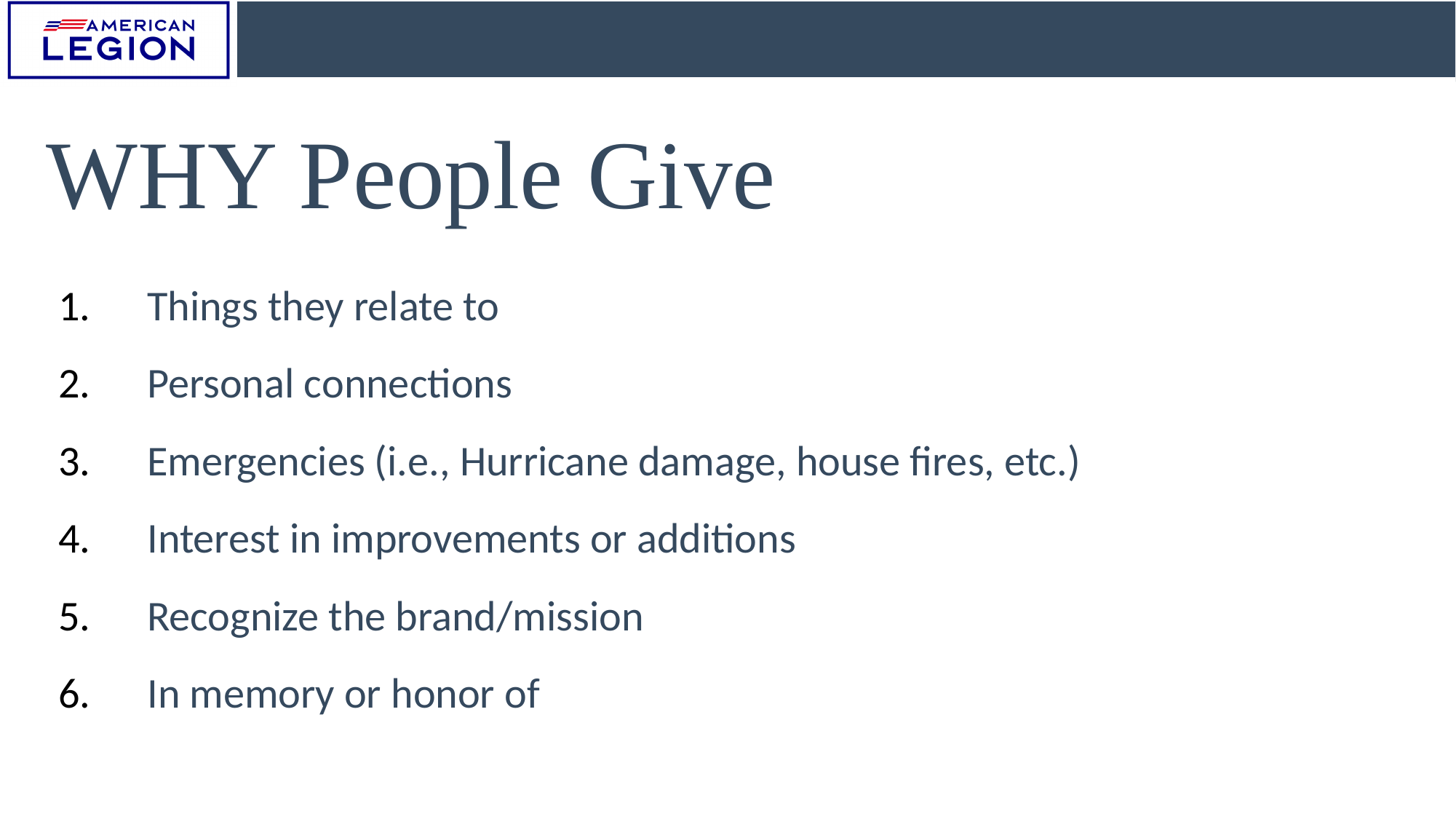

WHY People Give
Things they relate to
Personal connections
Emergencies (i.e., Hurricane damage, house fires, etc.)
Interest in improvements or additions
Recognize the brand/mission
In memory or honor of